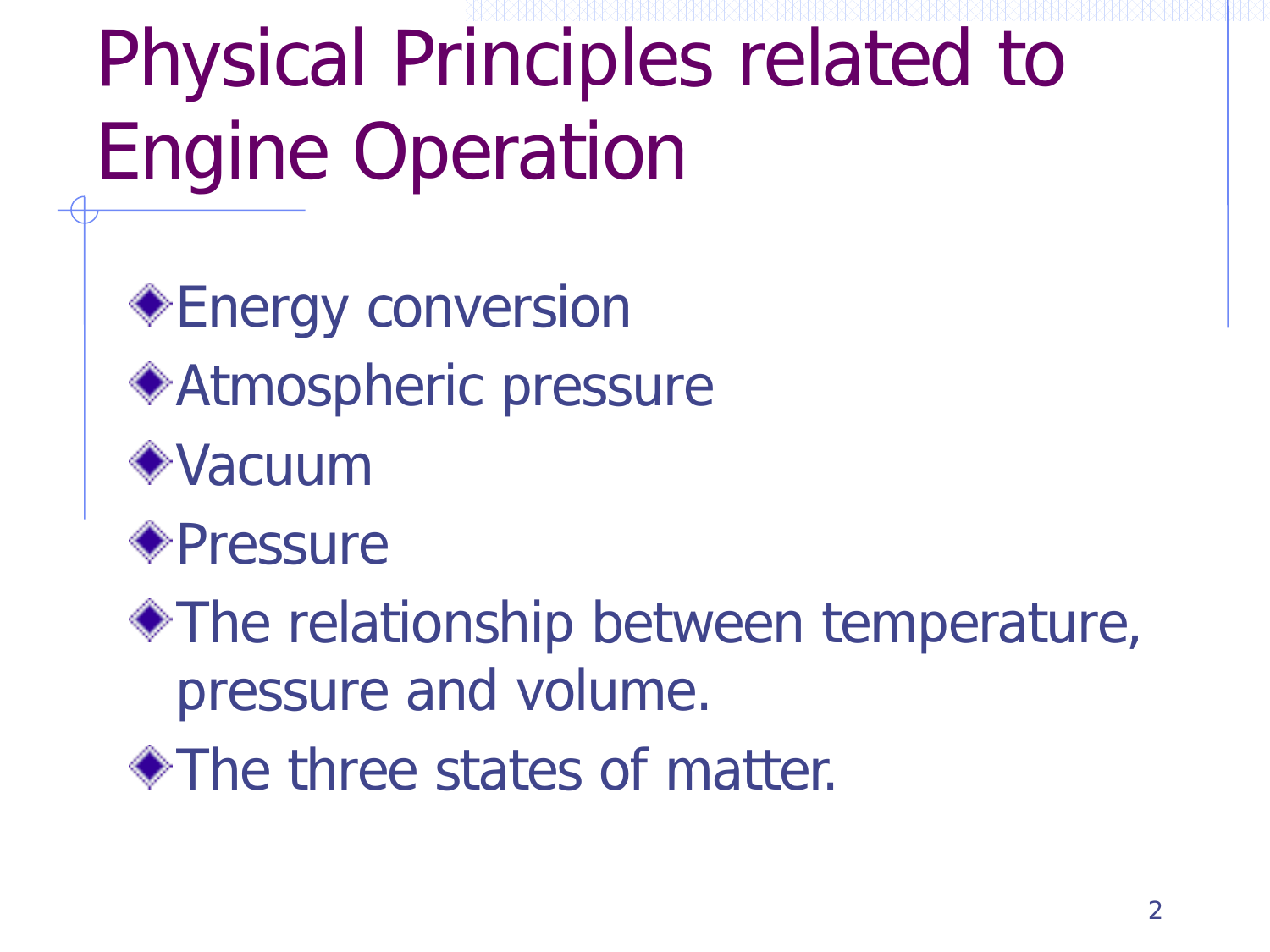

# Physical Principles related to Engine Operation
Energy conversion
Atmospheric pressure
Vacuum
Pressure
The relationship between temperature, pressure and volume.
The three states of matter.
2